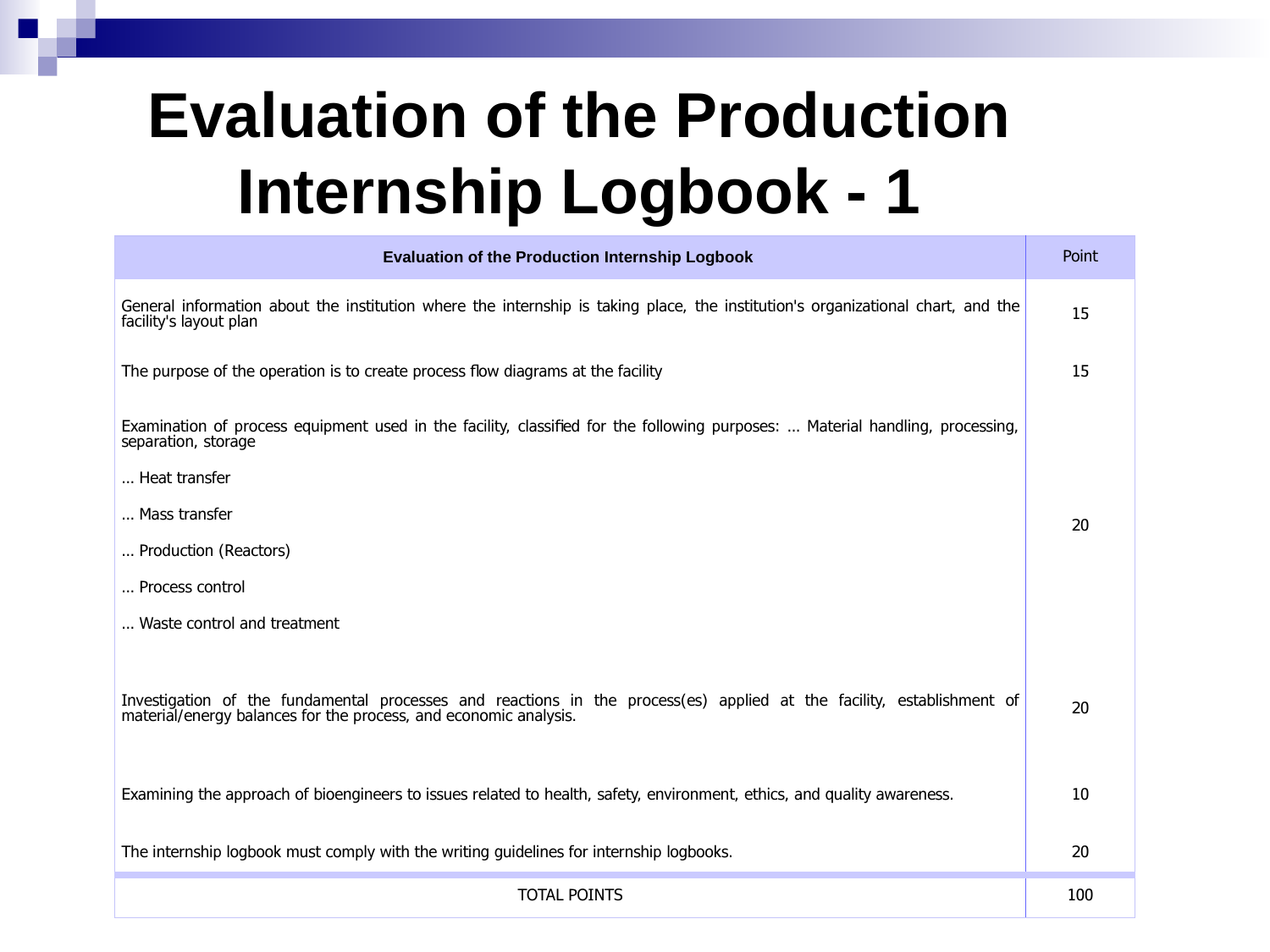

# Evaluation of the Production Internship Logbook - 1
| Evaluation of the Production Internship Logbook | Point |
| --- | --- |
| General information about the institution where the internship is taking place, the institution's organizational chart, and the facility's layout plan | 15 |
| The purpose of the operation is to create process flow diagrams at the facility | 15 |
| Examination of process equipment used in the facility, classified for the following purposes: … Material handling, processing, separation, storage … Heat transfer … Mass transfer … Production (Reactors) … Process control … Waste control and treatment | 20 |
| Investigation of the fundamental processes and reactions in the process(es) applied at the facility, establishment of material/energy balances for the process, and economic analysis. | 20 |
| Examining the approach of bioengineers to issues related to health, safety, environment, ethics, and quality awareness. | 10 |
| The internship logbook must comply with the writing guidelines for internship logbooks. | 20 |
| TOTAL POINTS | 100 |